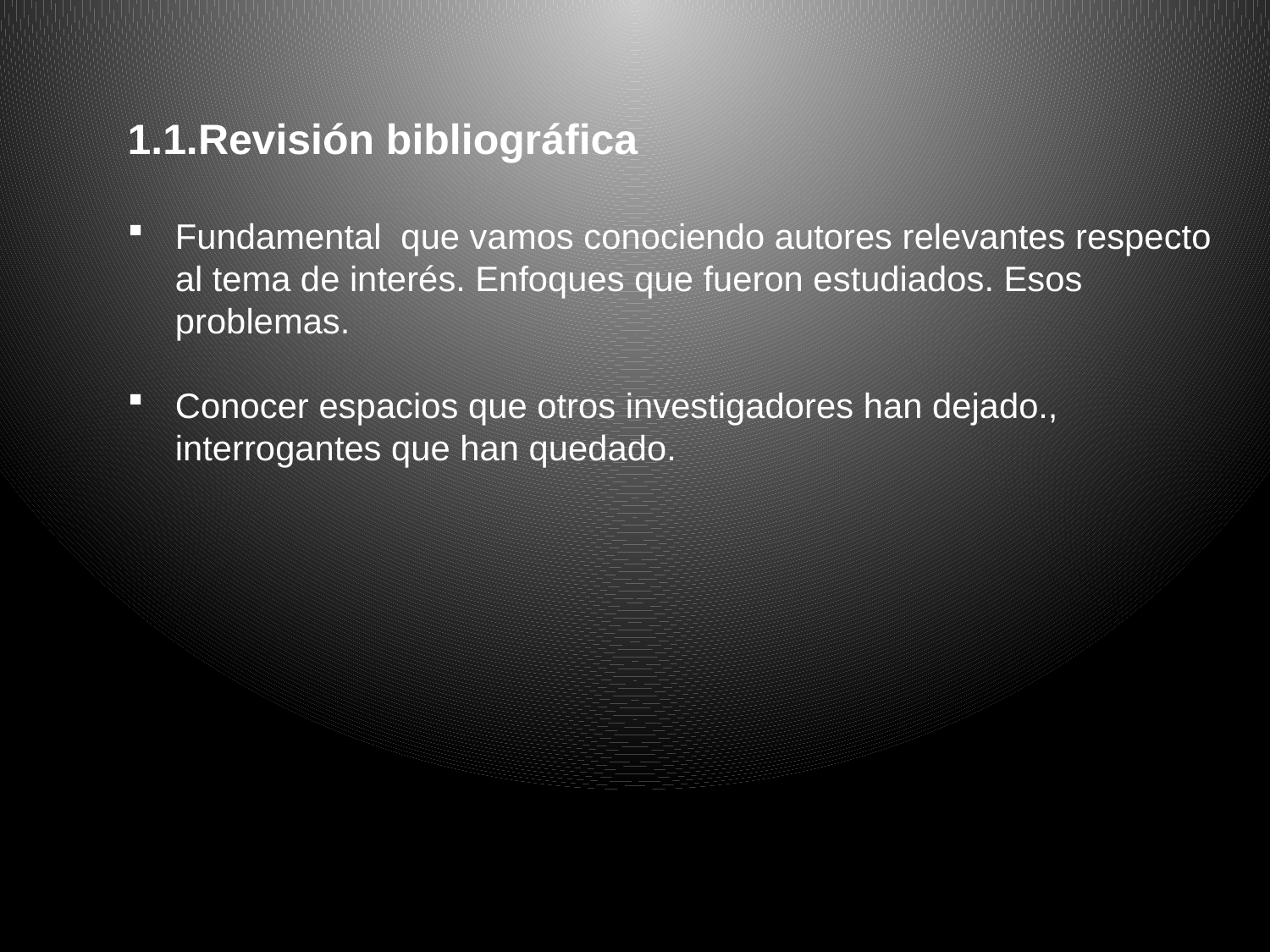

1.1.Revisión bibliográfica

Fundamental  que vamos conociendo autores relevantes respecto al tema de interés. Enfoques que fueron estudiados. Esos problemas.

Conocer espacios que otros investigadores han dejado., interrogantes que han quedado.